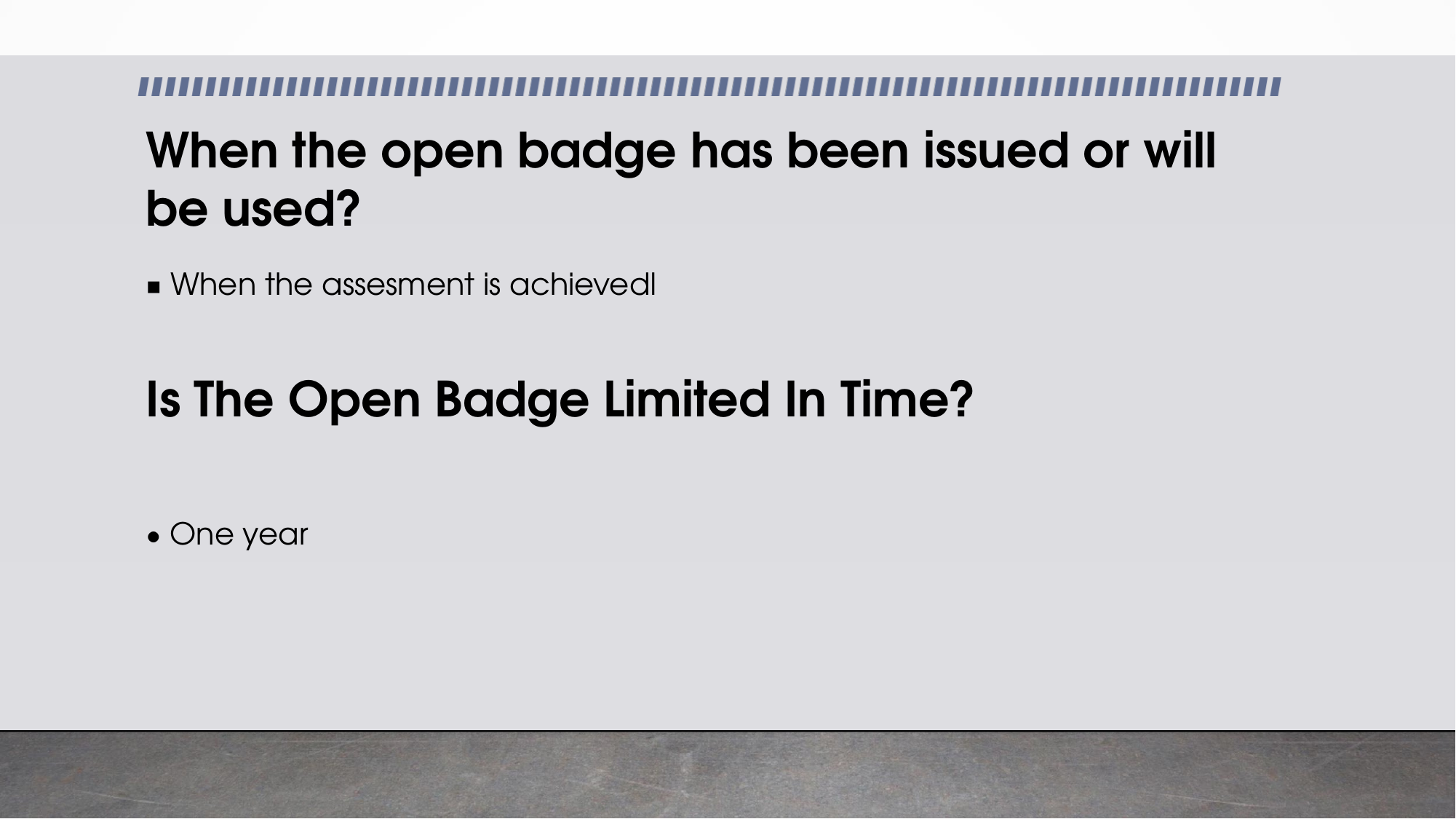

When the open badge has been issued or will be used?
▪ When the assesment is achievedI

Is The Open Badge Limited In Time?

• One year